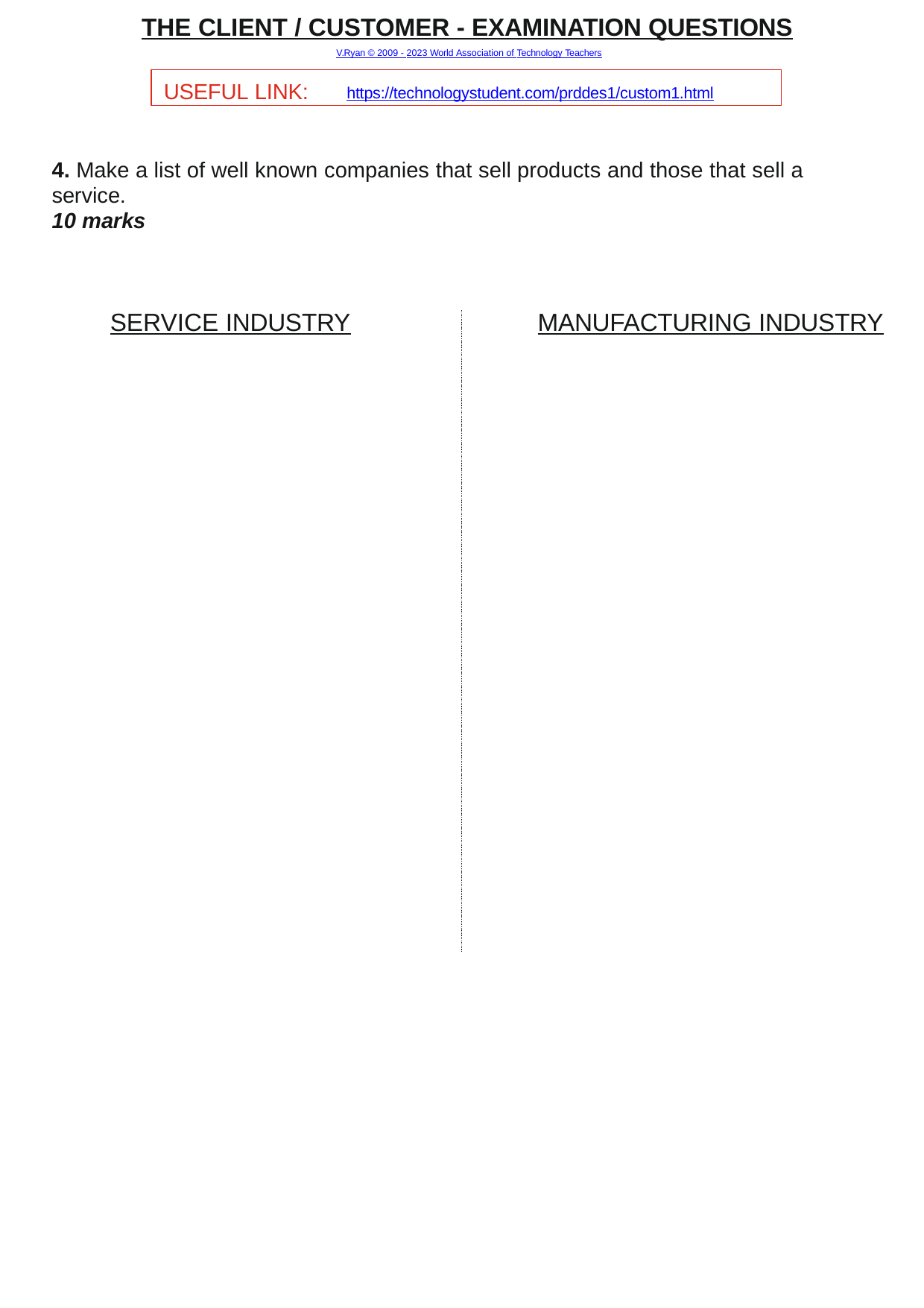

THE CLIENT / CUSTOMER - EXAMINATION QUESTIONS
V.Ryan © 2009 - 2023 World Association of Technology Teachers
USEFUL LINK:	https://technologystudent.com/prddes1/custom1.html
4. Make a list of well known companies that sell products and those that sell a service.
10 marks
SERVICE INDUSTRY
MANUFACTURING INDUSTRY